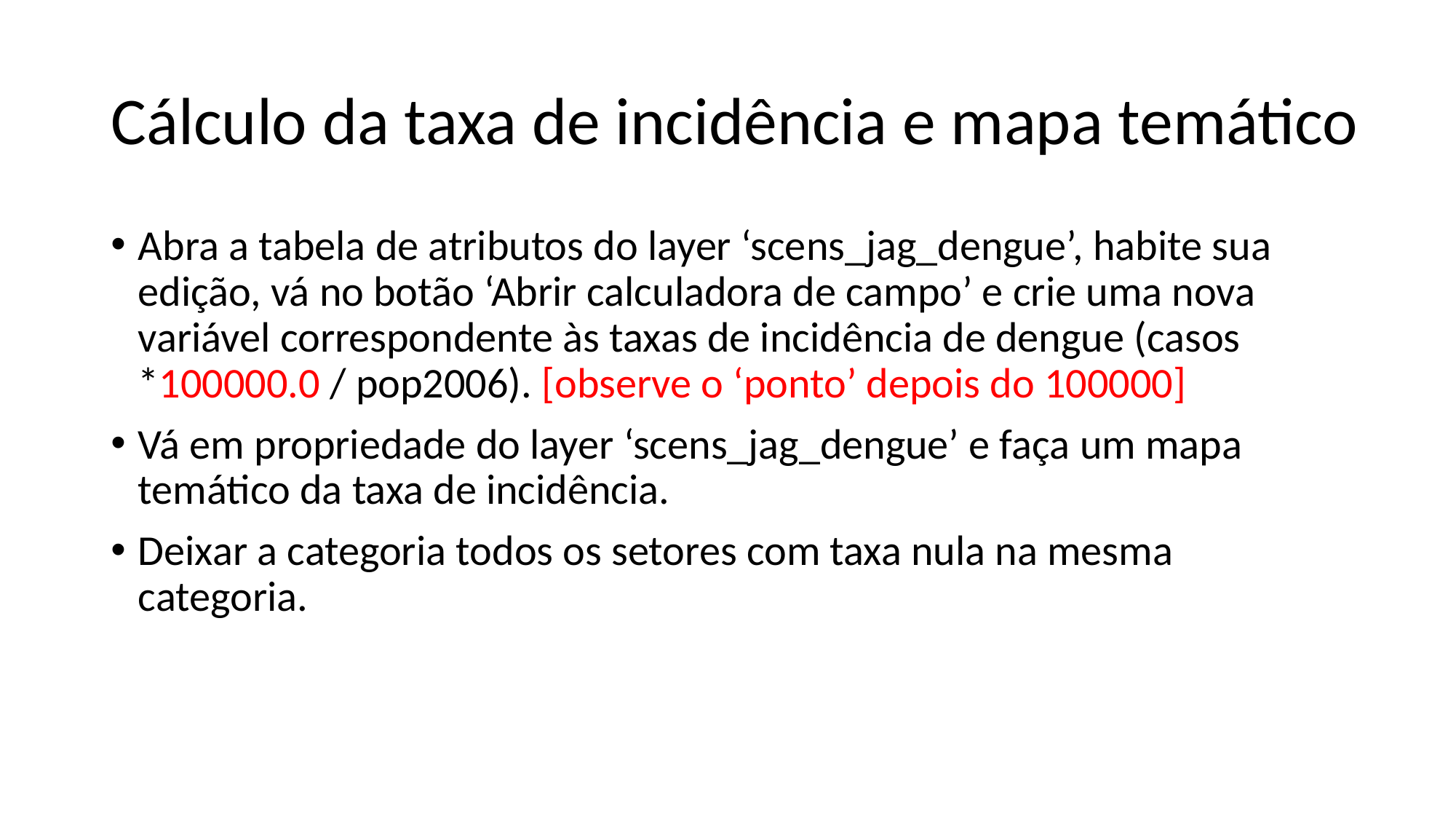

# Cálculo da taxa de incidência e mapa temático
Abra a tabela de atributos do layer ‘scens_jag_dengue’, habite sua edição, vá no botão ‘Abrir calculadora de campo’ e crie uma nova variável correspondente às taxas de incidência de dengue (casos *100000.0 / pop2006). [observe o ‘ponto’ depois do 100000]
Vá em propriedade do layer ‘scens_jag_dengue’ e faça um mapa temático da taxa de incidência.
Deixar a categoria todos os setores com taxa nula na mesma categoria.